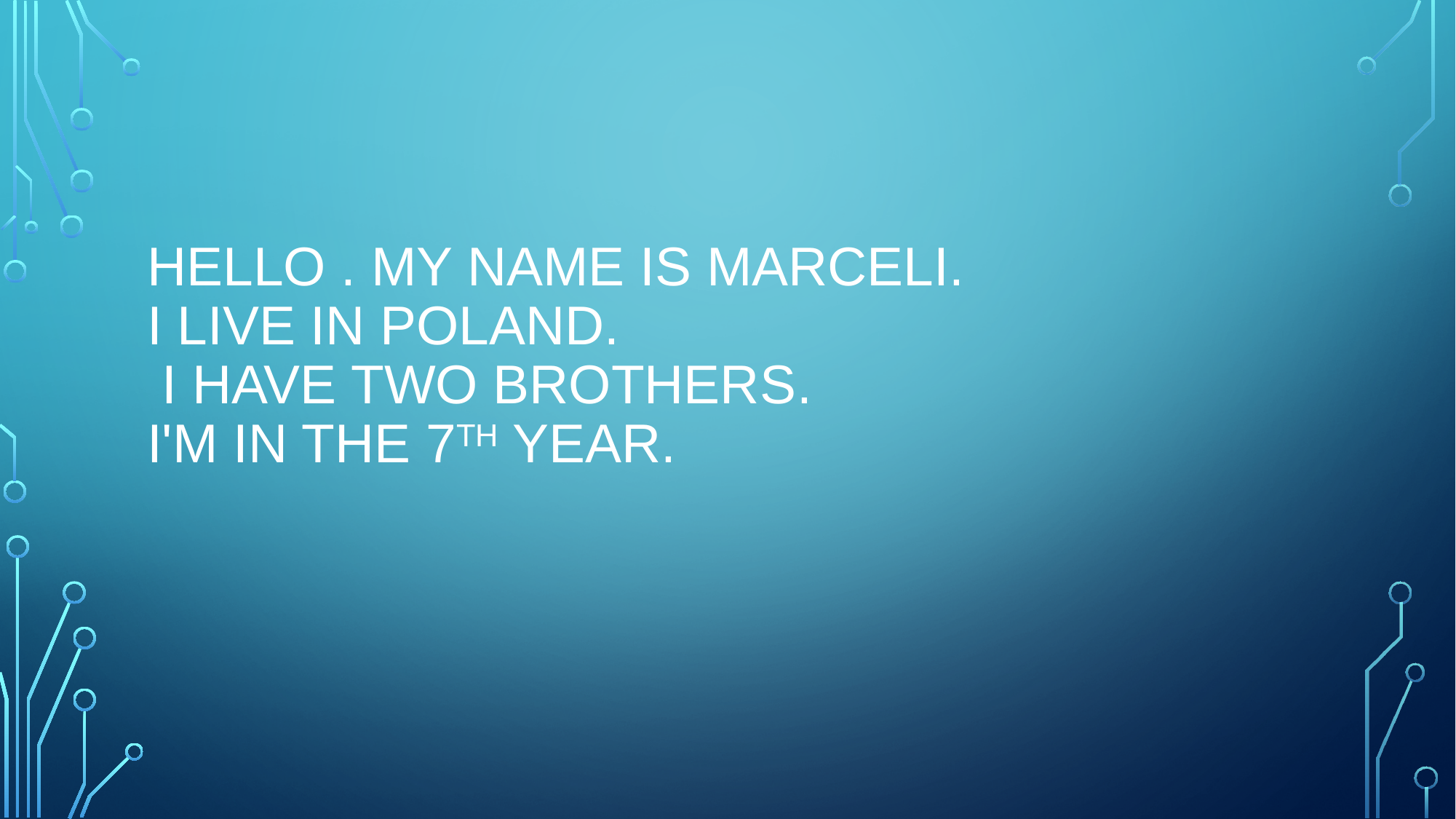

# Hello . My name is Marceli. I live in Poland. I have two brothers. I'm in the 7th year.